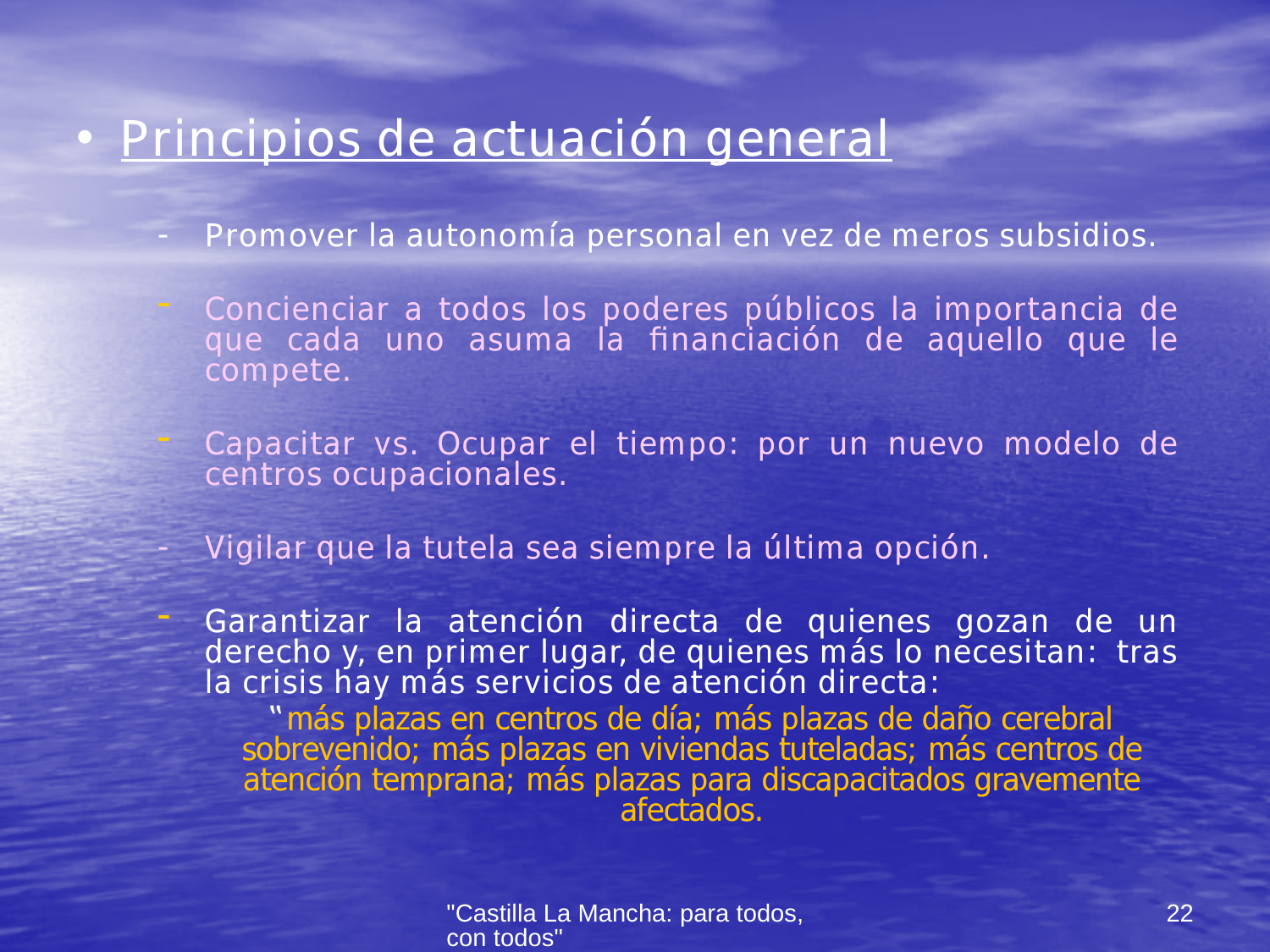

# Principios de actuación general
-	Promover la autonomía personal en vez de meros subsidios.

Concienciar a todos los poderes públicos la importancia de que cada uno asuma la financiación de aquello que le compete.

Capacitar vs. Ocupar el tiempo: por un nuevo modelo de centros ocupacionales.

- 	Vigilar que la tutela sea siempre la última opción.

Garantizar la atención directa de quienes gozan de un derecho y, en primer lugar, de quienes más lo necesitan:  tras la crisis hay más servicios de atención directa:
	“más plazas en centros de día; más plazas de daño cerebral sobrevenido; más plazas en viviendas tuteladas; más centros de atención temprana; más plazas para discapacitados gravemente afectados.

"Castilla La Mancha: para todos, con todos"
22